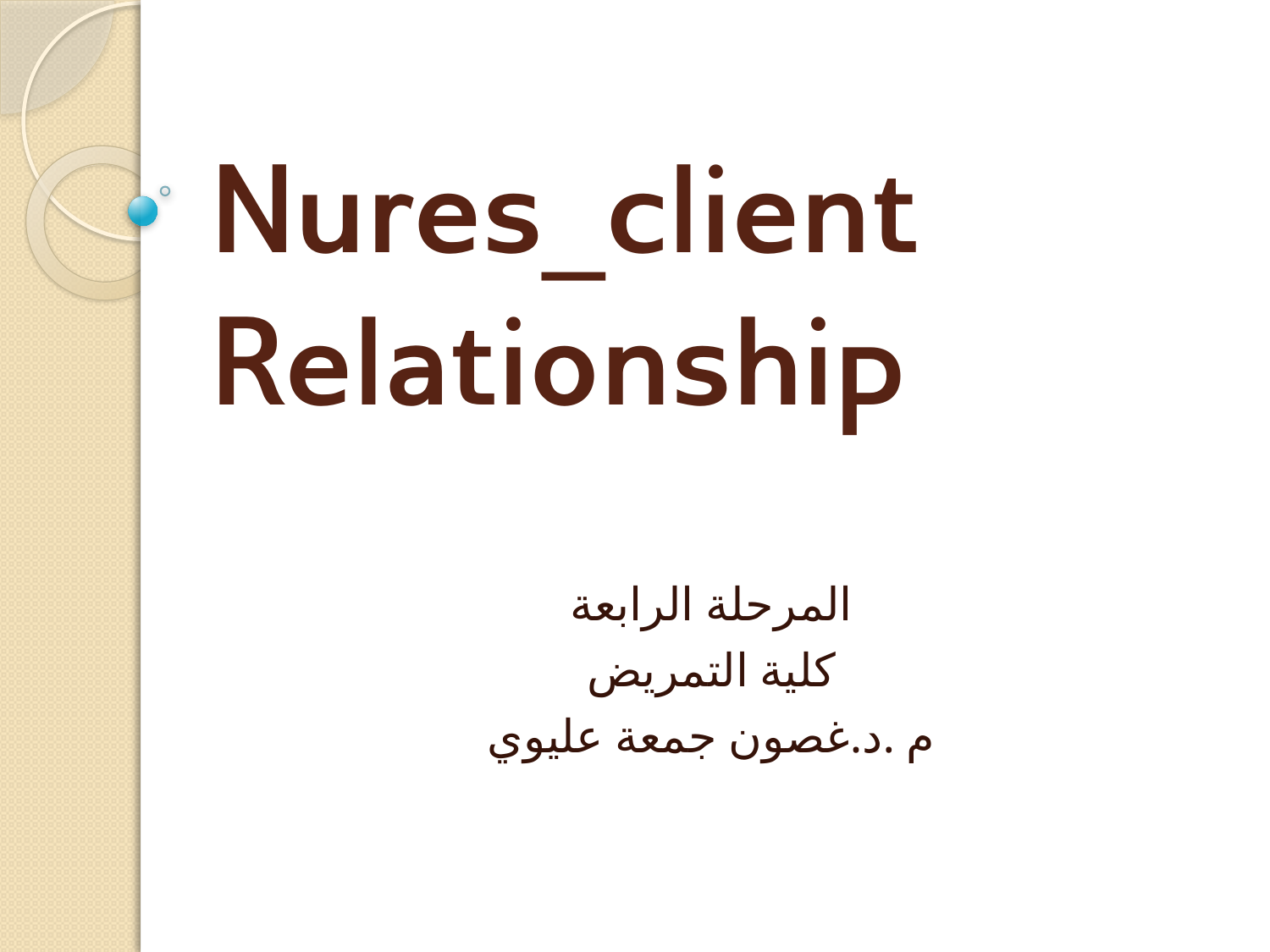

# Nures_client Relationship
المرحلة الرابعة
كلية التمريض
م .د.غصون جمعة عليوي